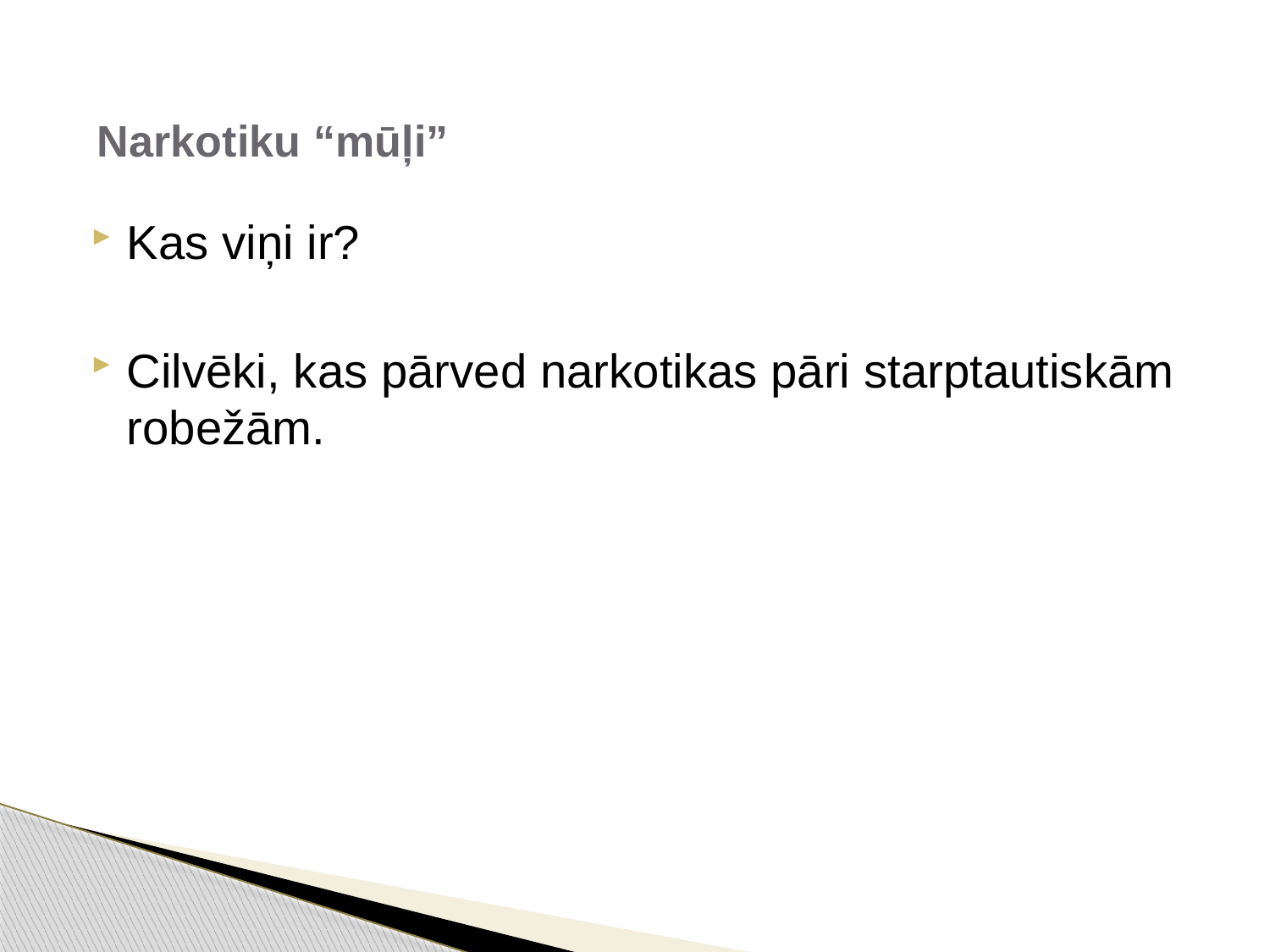

# Narkotiku “mūļi”
Kas viņi ir?

Cilvēki, kas pārved narkotikas pāri starptautiskām robežām.